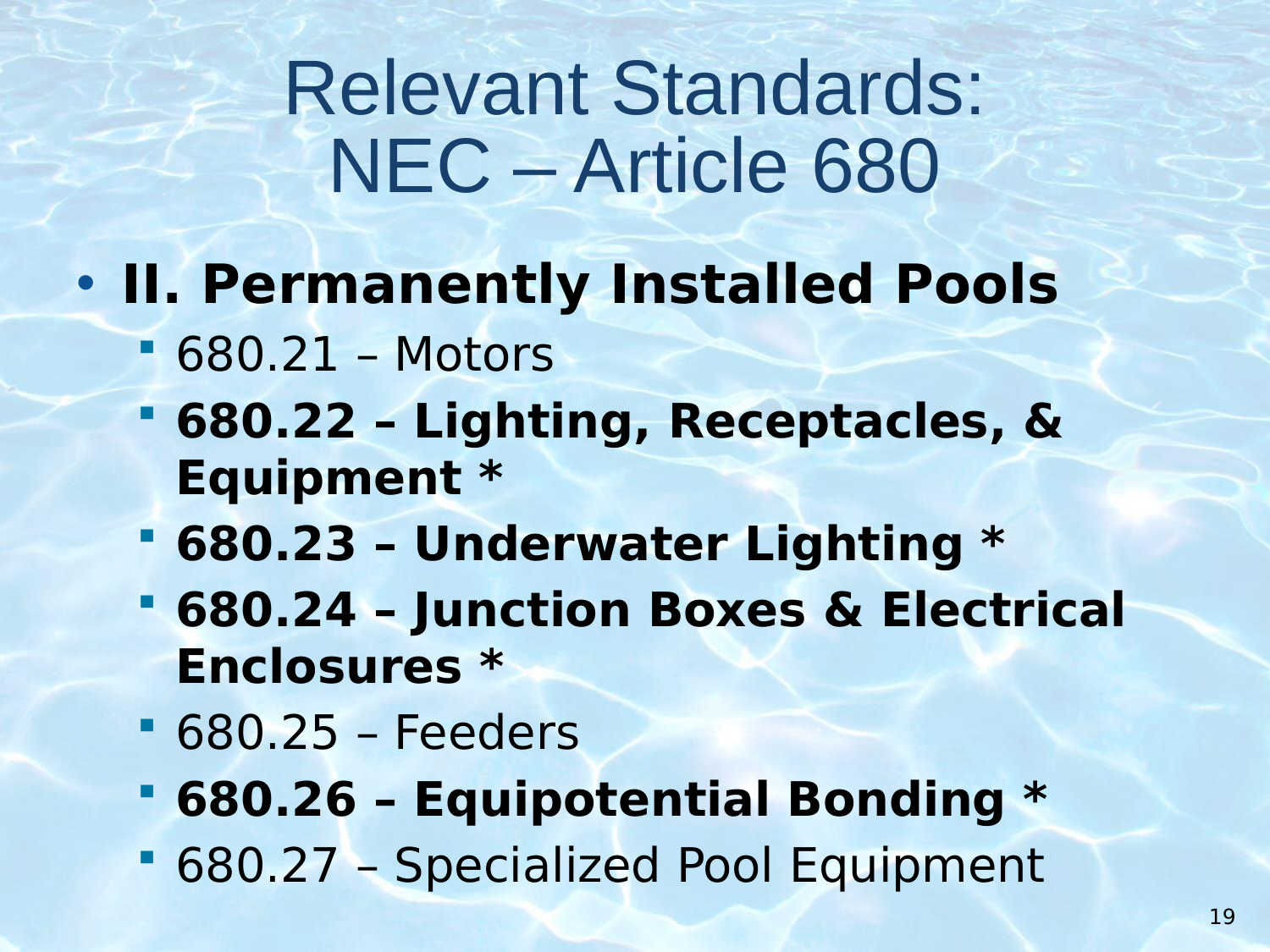

# Relevant Standards: NEC – Article 680
II. Permanently Installed Pools
680.21 – Motors
680.22 – Lighting, Receptacles, & Equipment *
680.23 – Underwater Lighting *
680.24 – Junction Boxes & Electrical Enclosures *
680.25 – Feeders
680.26 – Equipotential Bonding *
680.27 – Specialized Pool Equipment
19